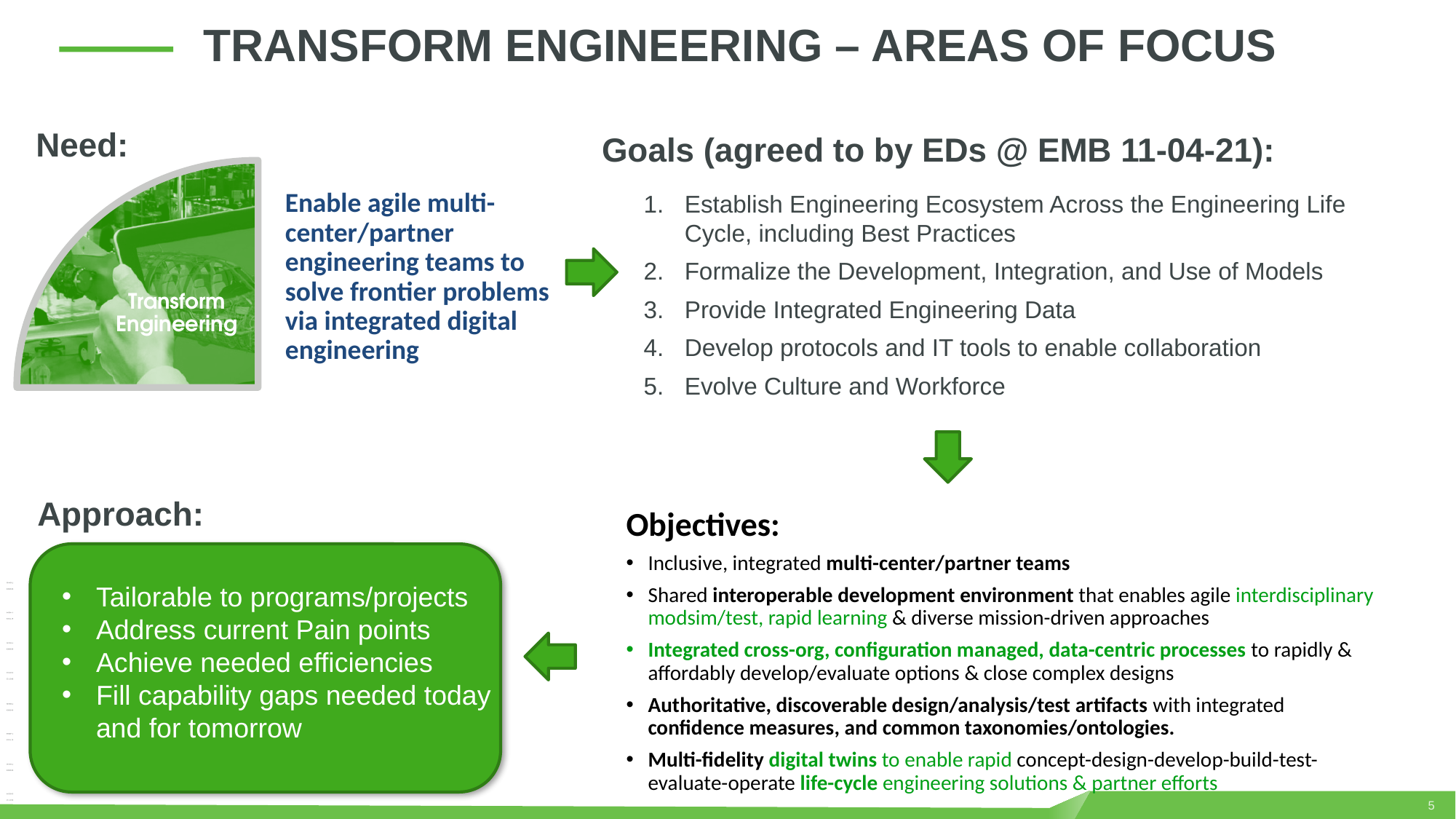

# Transform Engineering – Areas of Focus

Need:
Goals (agreed to by EDs @ EMB 11-04-21):
Transform Engineering
Enable agile multi-center/partner engineering teams to solve frontier problems via integrated digital engineering
Establish Engineering Ecosystem Across the Engineering Life Cycle, including Best Practices
Formalize the Development, Integration, and Use of Models
Provide Integrated Engineering Data
Develop protocols and IT tools to enable collaboration
Evolve Culture and Workforce

Approach:
Objectives:
Inclusive, integrated multi-center/partner teams
Shared interoperable development environment that enables agile interdisciplinary modsim/test, rapid learning & diverse mission-driven approaches
Integrated cross-org, configuration managed, data-centric processes to rapidly & affordably develop/evaluate options & close complex designs
Authoritative, discoverable design/analysis/test artifacts with integrated confidence measures, and common taxonomies/ontologies.
Multi-fidelity digital twins to enable rapid concept-design-develop-build-test-evaluate-operate life-cycle engineering solutions & partner efforts

Tailorable to programs/projects
Address current Pain points
Achieve needed efficiencies
Fill capability gaps needed today and for tomorrow